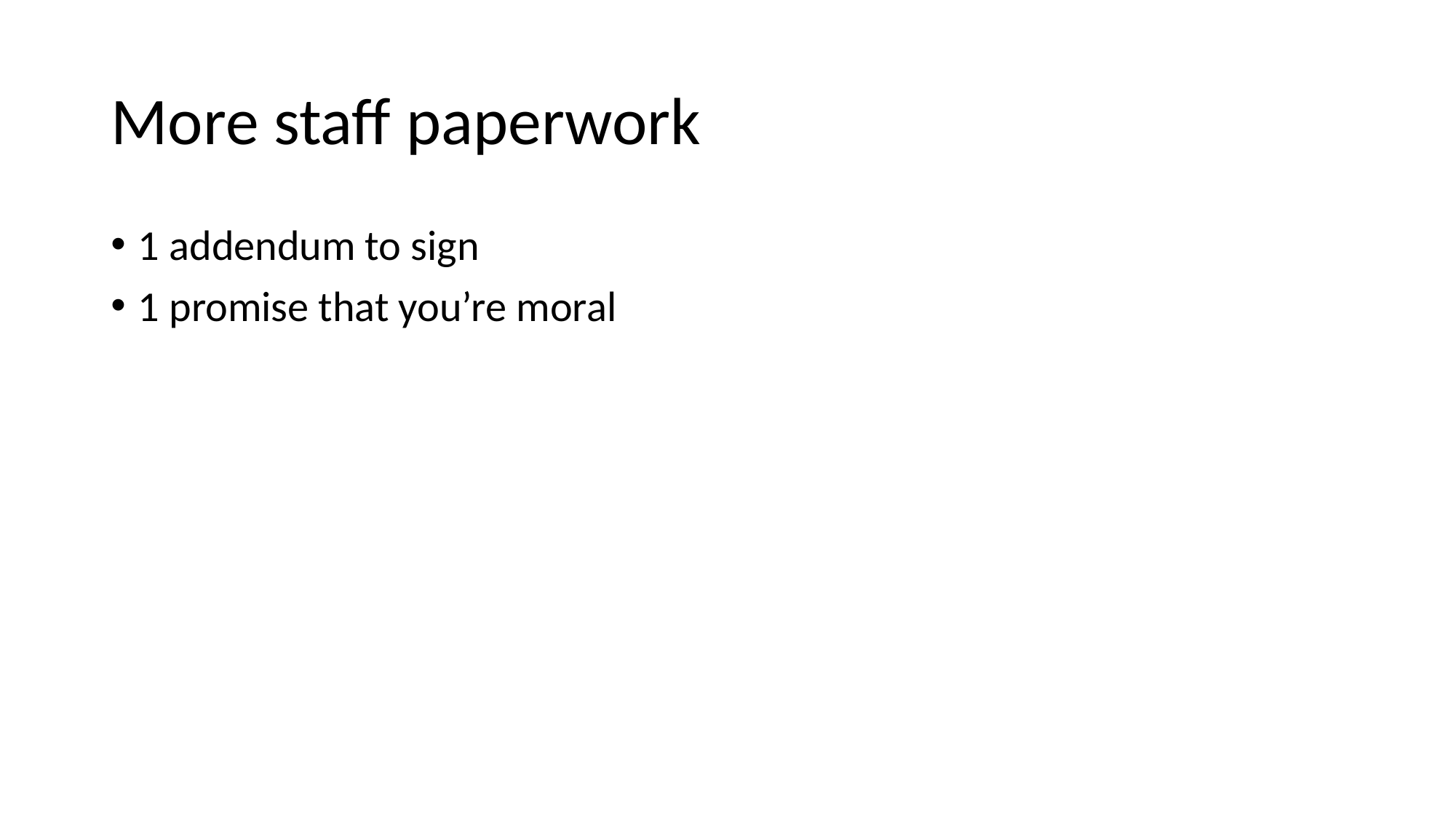

# More staff paperwork
1 addendum to sign
1 promise that you’re moral